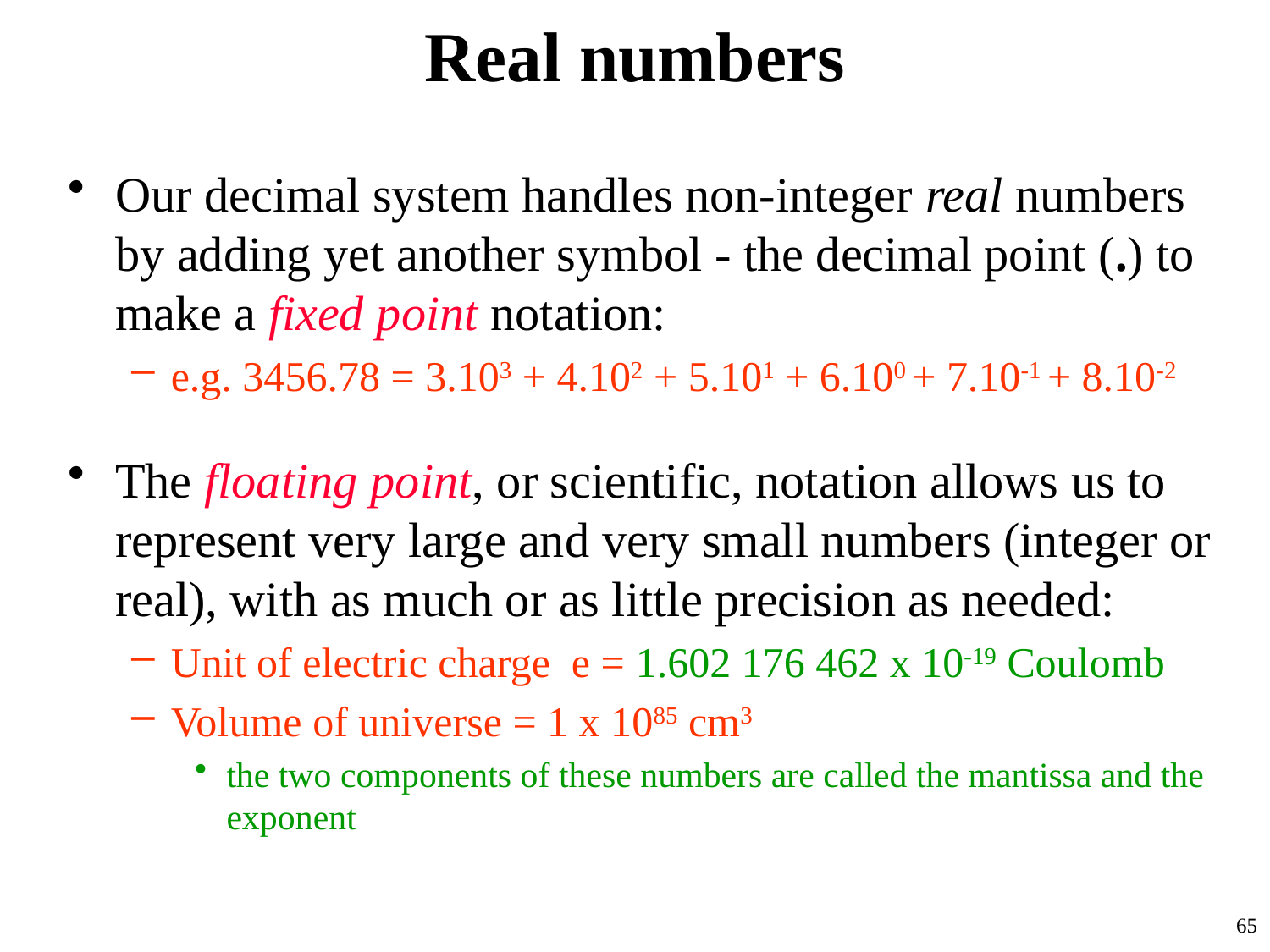

# Real numbers
Our decimal system handles non-integer real numbers by adding yet another symbol - the decimal point (.) to make a fixed point notation:
e.g. 3456.78 = 3.103 + 4.102 + 5.101 + 6.100 + 7.10-1 + 8.10-2

The floating point, or scientific, notation allows us to represent very large and very small numbers (integer or real), with as much or as little precision as needed:
Unit of electric charge  e = 1.602 176 462 x 10-19 Coulomb
Volume of universe = 1 x 1085 cm3
the two components of these numbers are called the mantissa and the exponent
65